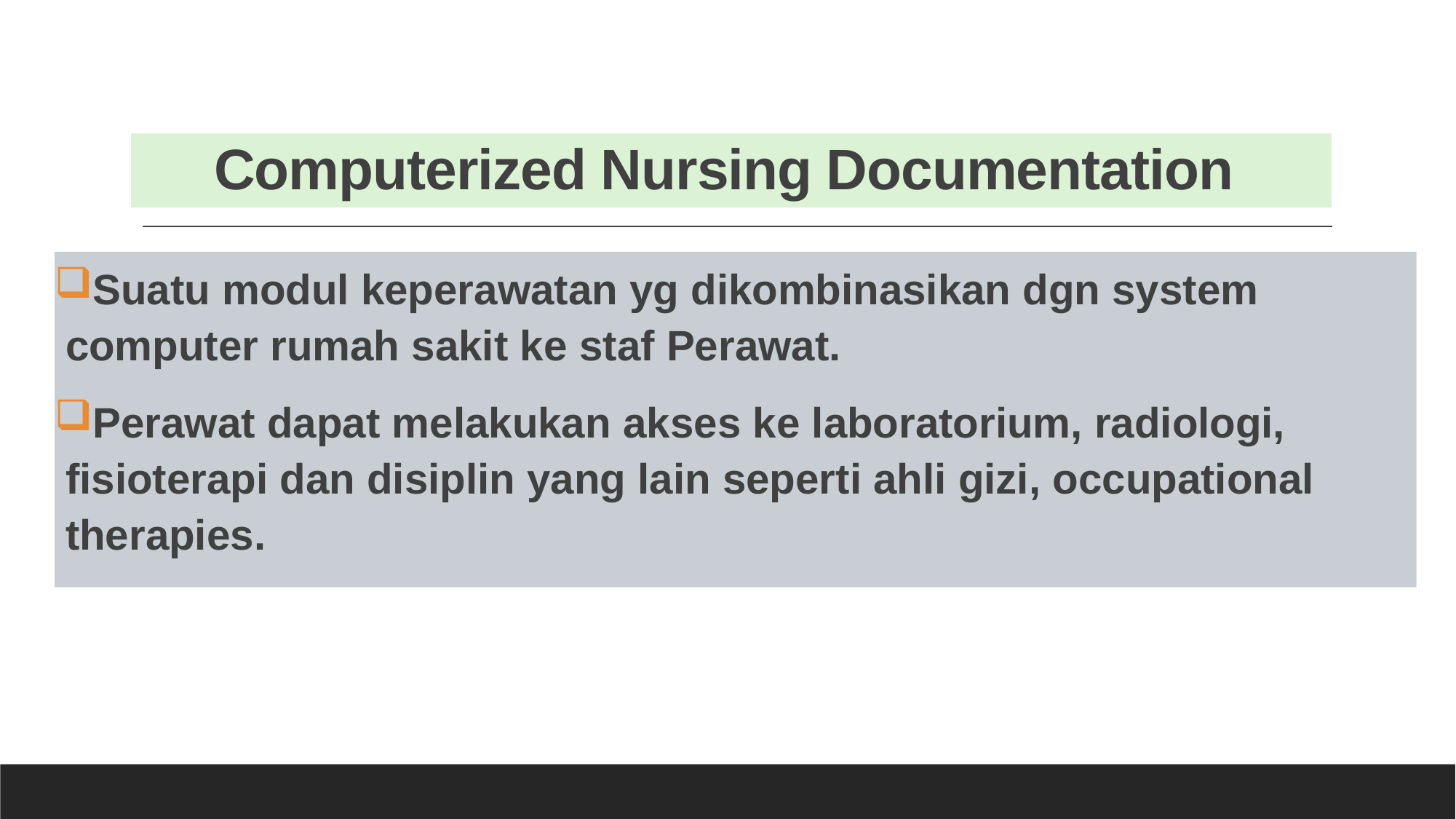

# Computerized Nursing Documentation
Suatu modul keperawatan yg dikombinasikan dgn system computer rumah sakit ke staf Perawat.
Perawat dapat melakukan akses ke laboratorium, radiologi, fisioterapi dan disiplin yang lain seperti ahli gizi, occupational therapies.